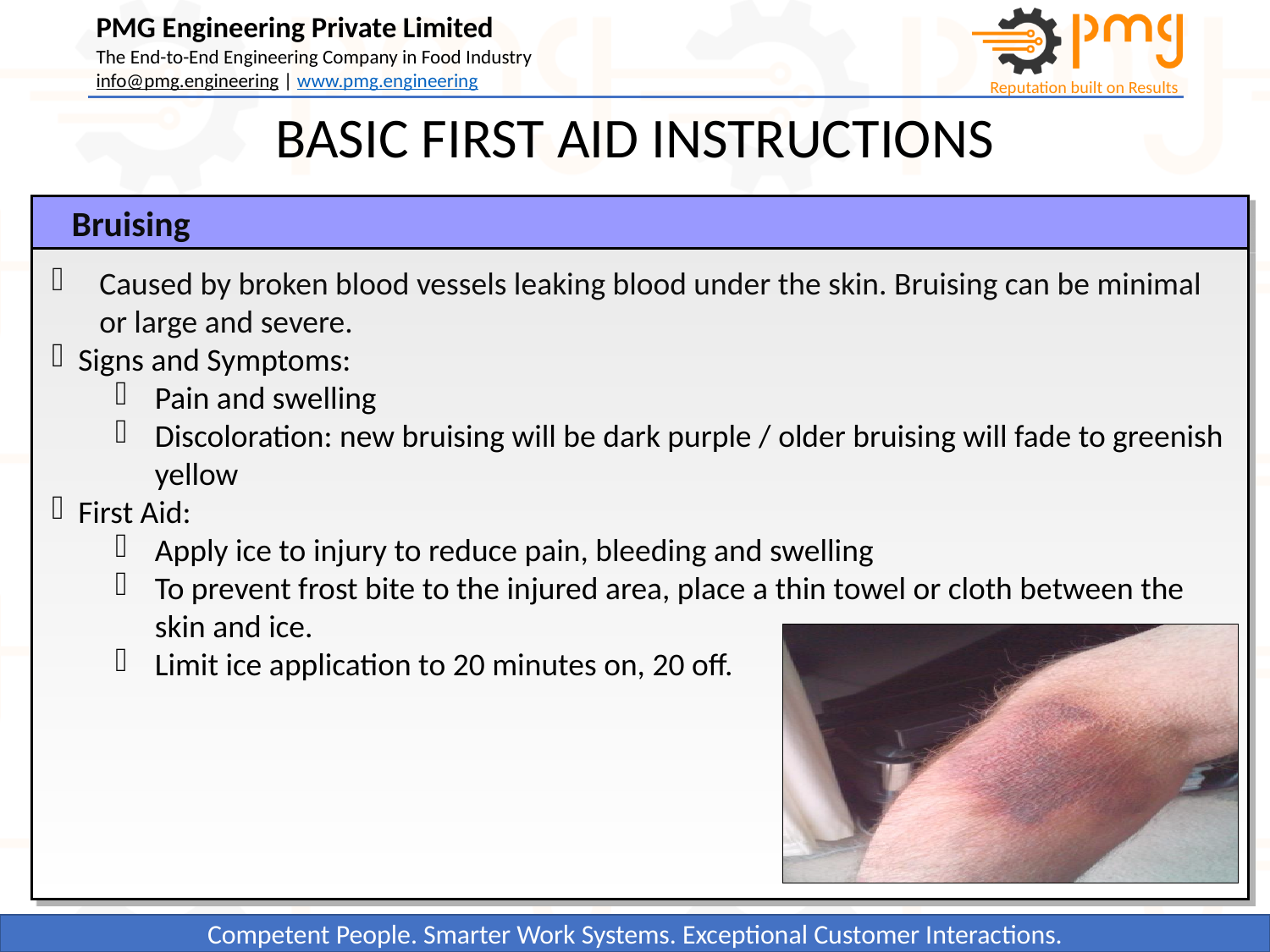

BASIC FIRST AID INSTRUCTIONS
Bruising
Caused by broken blood vessels leaking blood under the skin. Bruising can be minimal or large and severe.
  Signs and Symptoms:
Pain and swelling
Discoloration: new bruising will be dark purple / older bruising will fade to greenish yellow
  First Aid:
Apply ice to injury to reduce pain, bleeding and swelling
To prevent frost bite to the injured area, place a thin towel or cloth between the skin and ice.
Limit ice application to 20 minutes on, 20 off.